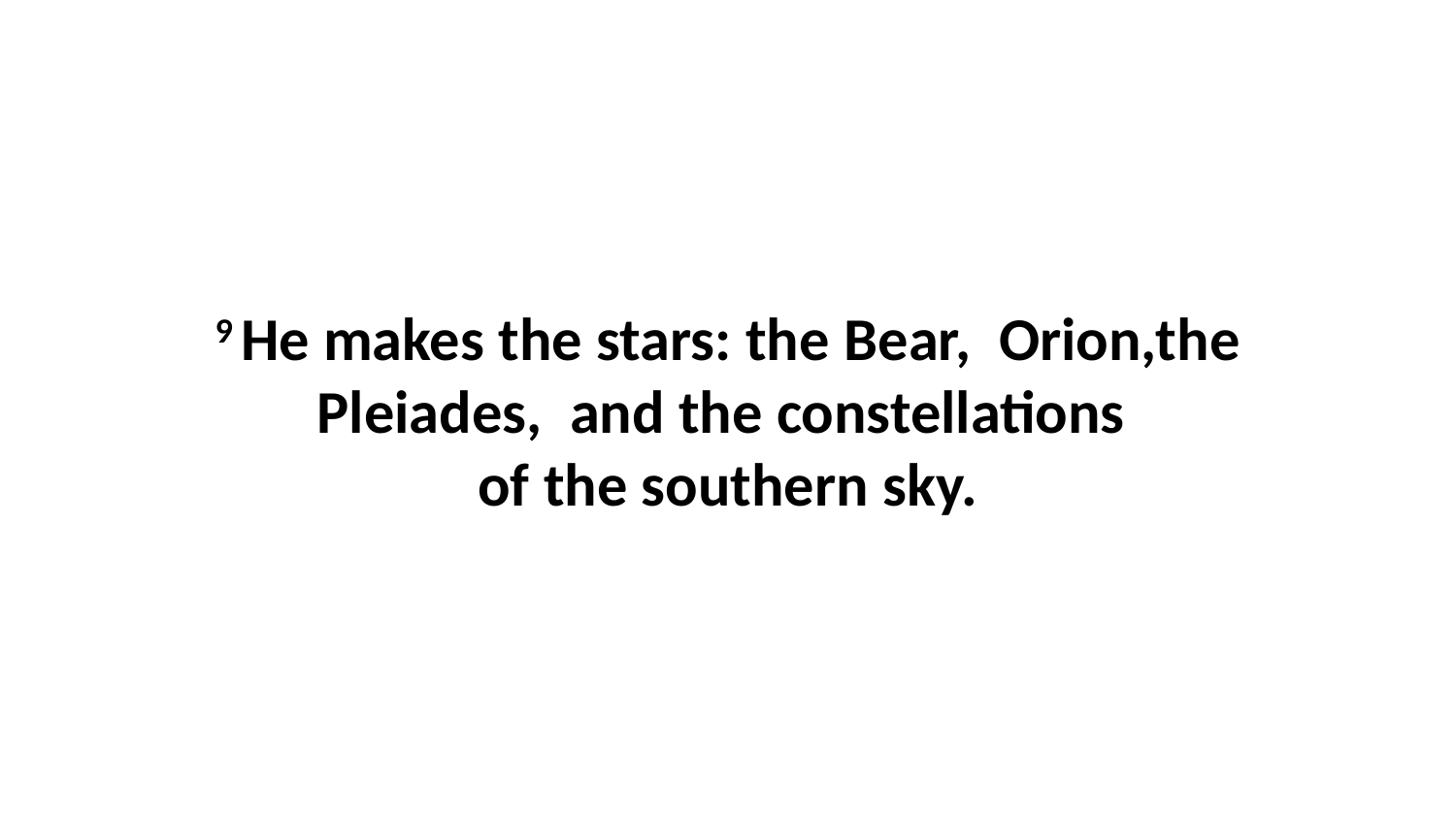

9 He makes the stars: the Bear,  Orion,the Pleiades,  and the constellations  of the southern sky.